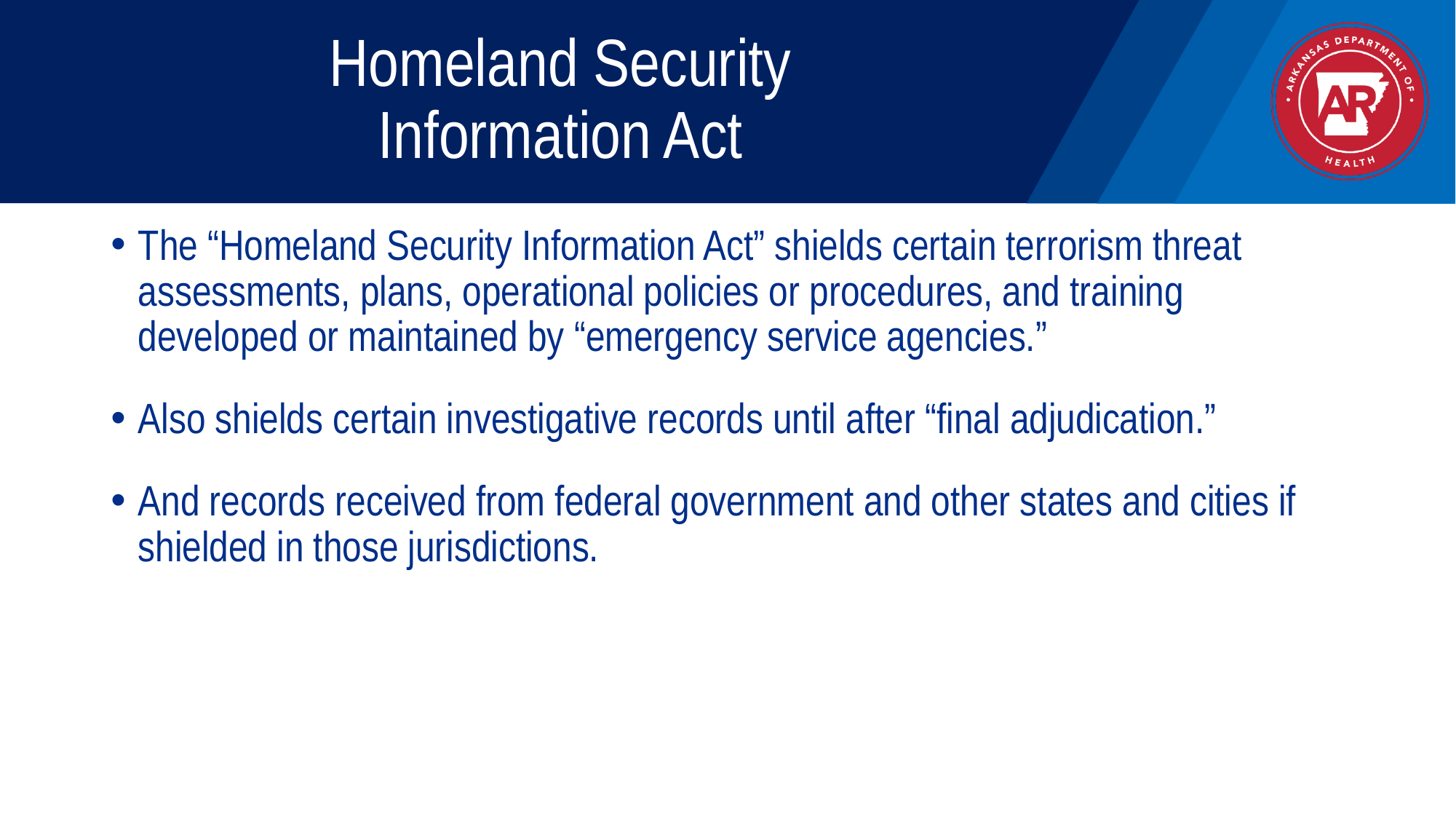

# Homeland Security Information Act
The “Homeland Security Information Act” shields certain terrorism threat assessments, plans, operational policies or procedures, and training developed or maintained by “emergency service agencies.”
Also shields certain investigative records until after “final adjudication.”
And records received from federal government and other states and cities if shielded in those jurisdictions.